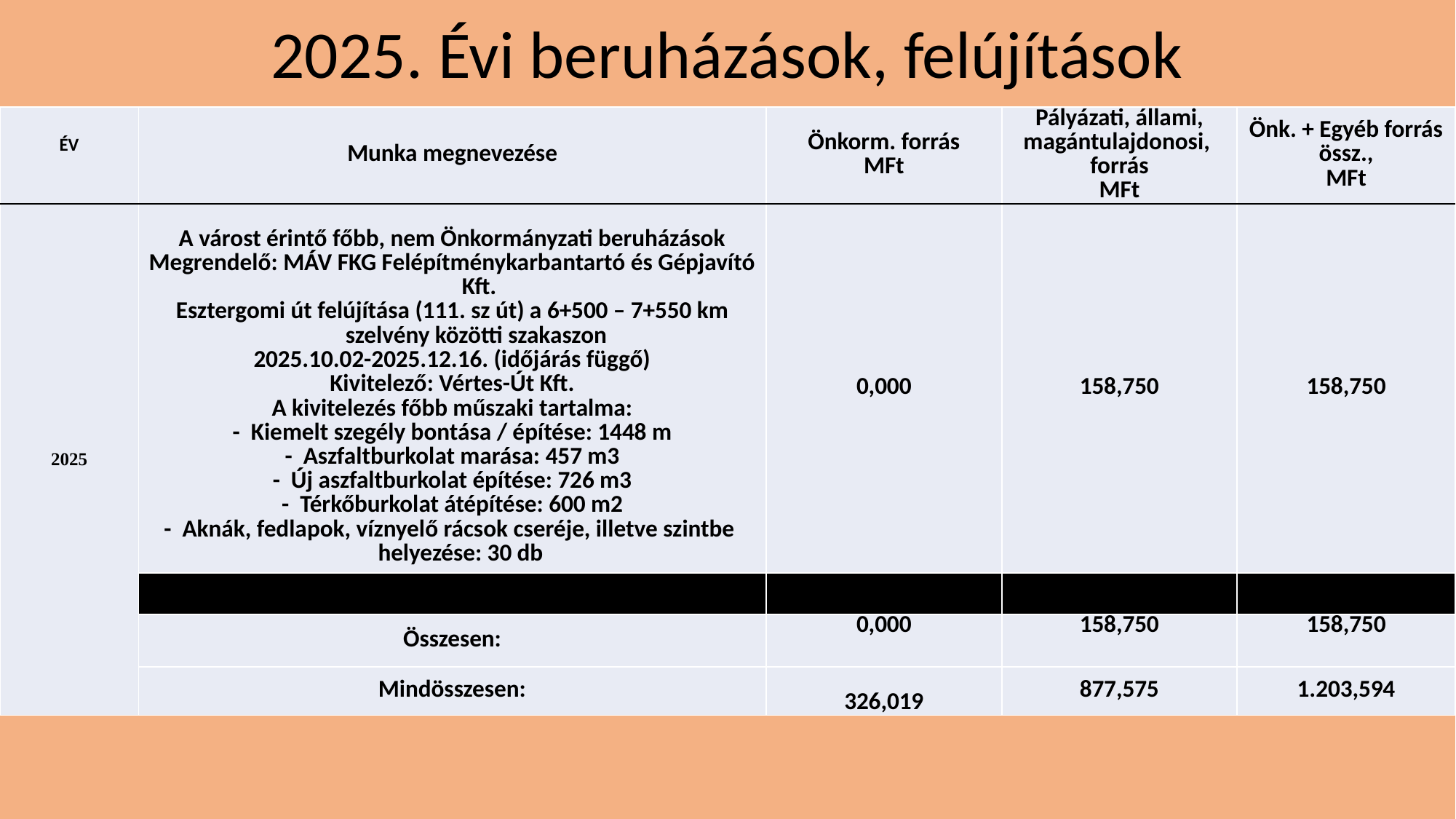

# 2025. Évi beruházások, felújítások
| ÉV | Munka megnevezése | Önkorm. forrás MFt | Pályázati, állami, magántulajdonosi, forrás MFt | Önk. + Egyéb forrás össz., MFt |
| --- | --- | --- | --- | --- |
| 2025 | A várost érintő főbb, nem Önkormányzati beruházások Megrendelő: MÁV FKG Felépítménykarbantartó és Gépjavító Kft. Esztergomi út felújítása (111. sz út) a 6+500 – 7+550 km szelvény közötti szakaszon 2025.10.02-2025.12.16. (időjárás függő) Kivitelező: Vértes-Út Kft. A kivitelezés főbb műszaki tartalma: - Kiemelt szegély bontása / építése: 1448 m - Aszfaltburkolat marása: 457 m3 - Új aszfaltburkolat építése: 726 m3 - Térkőburkolat átépítése: 600 m2 - Aknák, fedlapok, víznyelő rácsok cseréje, illetve szintbe helyezése: 30 db | 0,000 | 158,750 | 158,750 |
|  |  |  |  |  |
|  | Összesen: | 0,000 | 158,750 | 158,750 |
|  | Mindösszesen: | 326,019 | 877,575 | 1.203,594 |